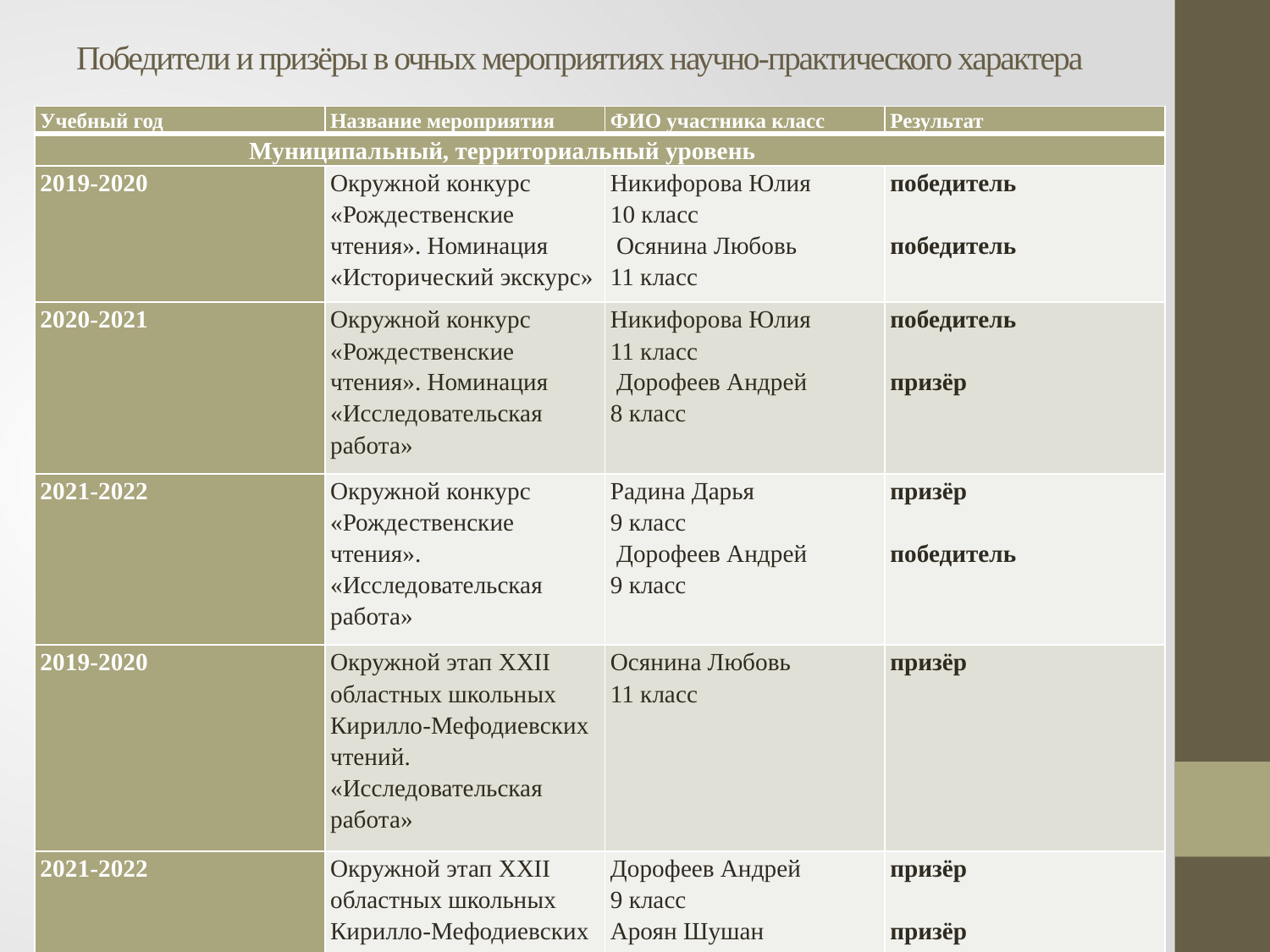

# Победители и призёры в очных мероприятиях научно-практического характера
| Учебный год | Название мероприятия | ФИО участника класс | Результат |
| --- | --- | --- | --- |
| Муниципальный, территориальный уровень |  |  |  |
| 2019-2020 | Окружной конкурс «Рождественские чтения». Номинация «Исторический экскурс» | Никифорова Юлия 10 класс  Осянина Любовь 11 класс | победитель   победитель |
| 2020-2021 | Окружной конкурс «Рождественские чтения». Номинация «Исследовательская работа» | Никифорова Юлия 11 класс  Дорофеев Андрей 8 класс | победитель   призёр |
| 2021-2022 | Окружной конкурс «Рождественские чтения». «Исследовательская работа» | Радина Дарья 9 класс  Дорофеев Андрей 9 класс | призёр   победитель |
| 2019-2020 | Окружной этап XXII областных школьных Кирилло-Мефодиевских чтений. «Исследовательская работа» | Осянина Любовь 11 класс | призёр |
| 2021-2022 | Окружной этап XXII областных школьных Кирилло-Мефодиевских чтений. | Дорофеев Андрей 9 класс Ароян Шушан 8 класс | призёр   призёр |